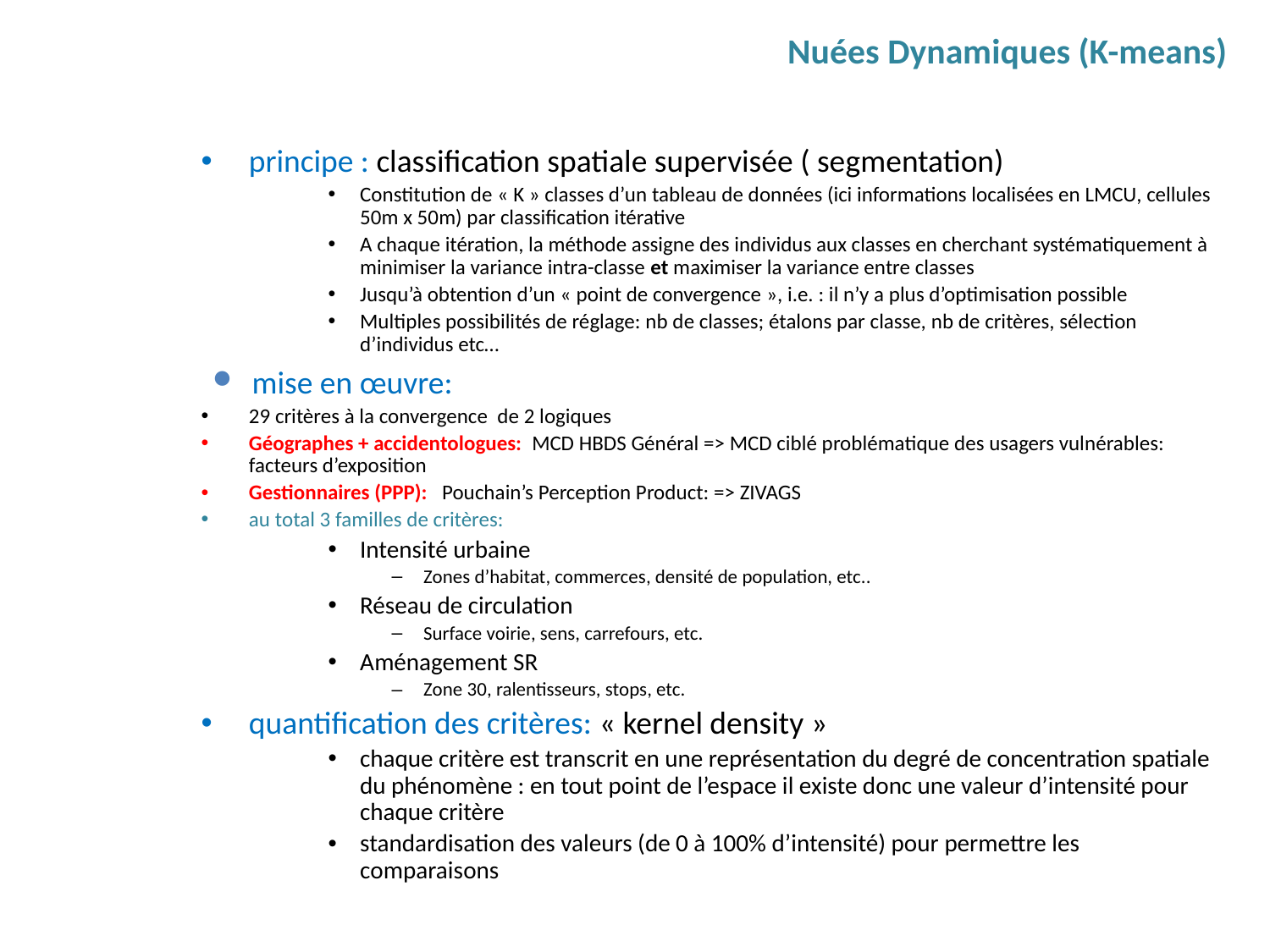

# Nuées Dynamiques (K-means)
principe : classification spatiale supervisée ( segmentation)
Constitution de « K » classes d’un tableau de données (ici informations localisées en LMCU, cellules 50m x 50m) par classification itérative
A chaque itération, la méthode assigne des individus aux classes en cherchant systématiquement à minimiser la variance intra-classe et maximiser la variance entre classes
Jusqu’à obtention d’un « point de convergence », i.e. : il n’y a plus d’optimisation possible
Multiples possibilités de réglage: nb de classes; étalons par classe, nb de critères, sélection d’individus etc…
mise en œuvre:
29 critères à la convergence  de 2 logiques
Géographes + accidentologues:  MCD HBDS Général => MCD ciblé problématique des usagers vulnérables: facteurs d’exposition
Gestionnaires (PPP):   Pouchain’s Perception Product: => ZIVAGS
au total 3 familles de critères:
Intensité urbaine
Zones d’habitat, commerces, densité de population, etc..
Réseau de circulation
Surface voirie, sens, carrefours, etc.
Aménagement SR
Zone 30, ralentisseurs, stops, etc.
quantification des critères: « kernel density »
chaque critère est transcrit en une représentation du degré de concentration spatiale du phénomène : en tout point de l’espace il existe donc une valeur d’intensité pour chaque critère
standardisation des valeurs (de 0 à 100% d’intensité) pour permettre les comparaisons